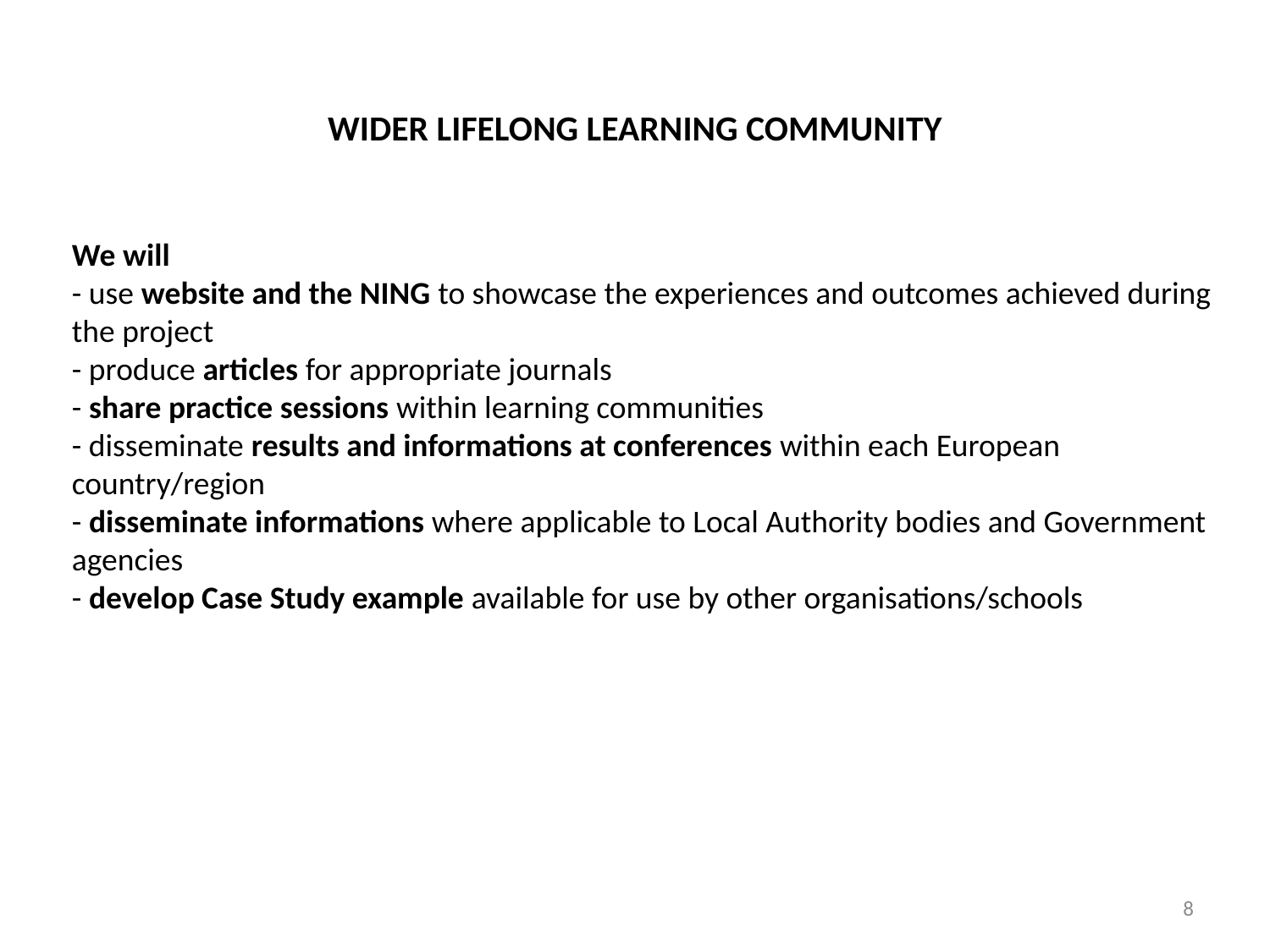

WIDER LIFELONG LEARNING COMMUNITY
We will
- use website and the NING to showcase the experiences and outcomes achieved during the project
- produce articles for appropriate journals
- share practice sessions within learning communities
- disseminate results and informations at conferences within each European  country/region
- disseminate informations where applicable to Local Authority bodies and Government agencies
- develop Case Study example available for use by other organisations/schools
8